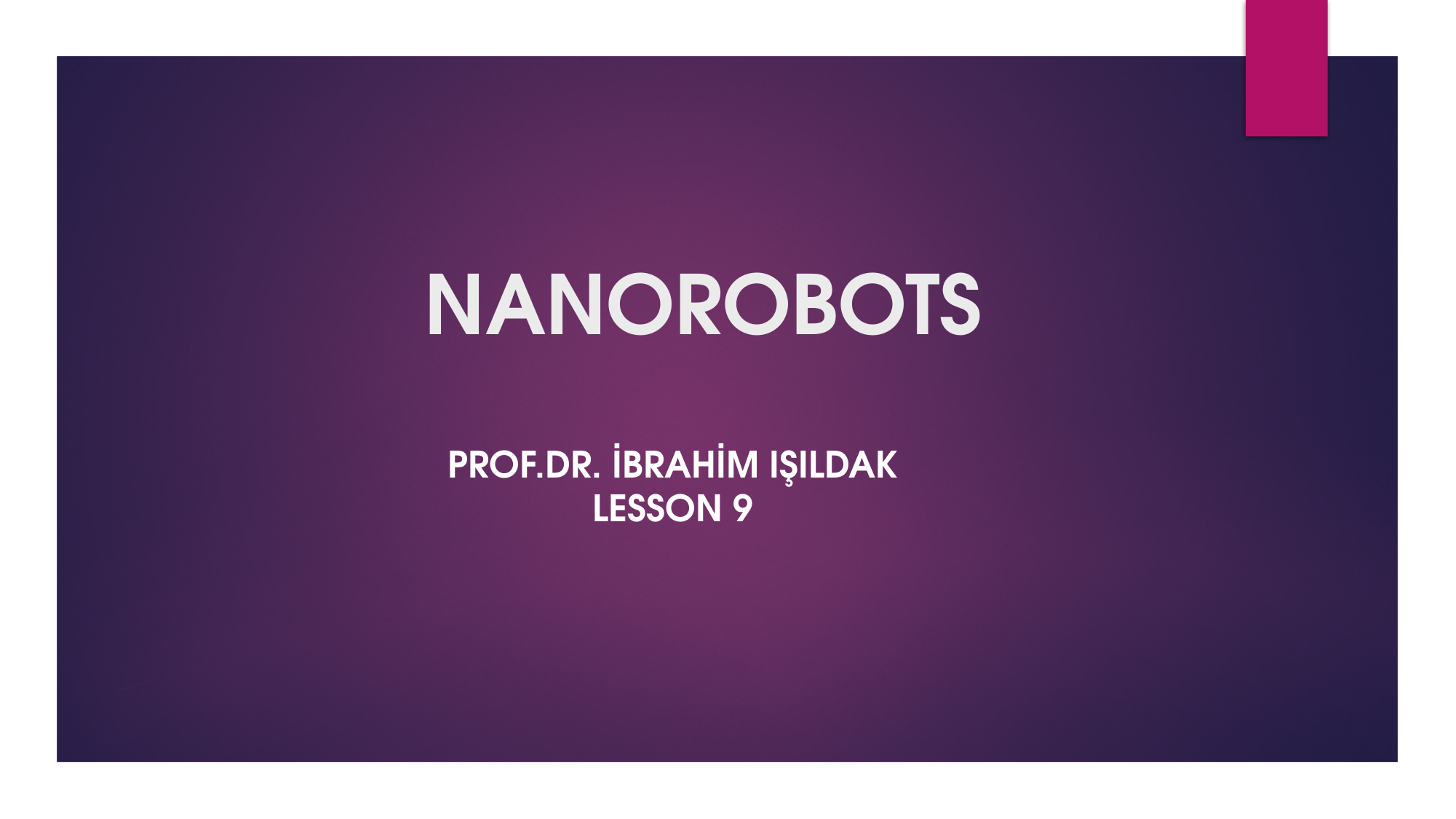

# NANOROBOTS
Prof.Dr. İbrahim IŞILDAK
LESSON 9